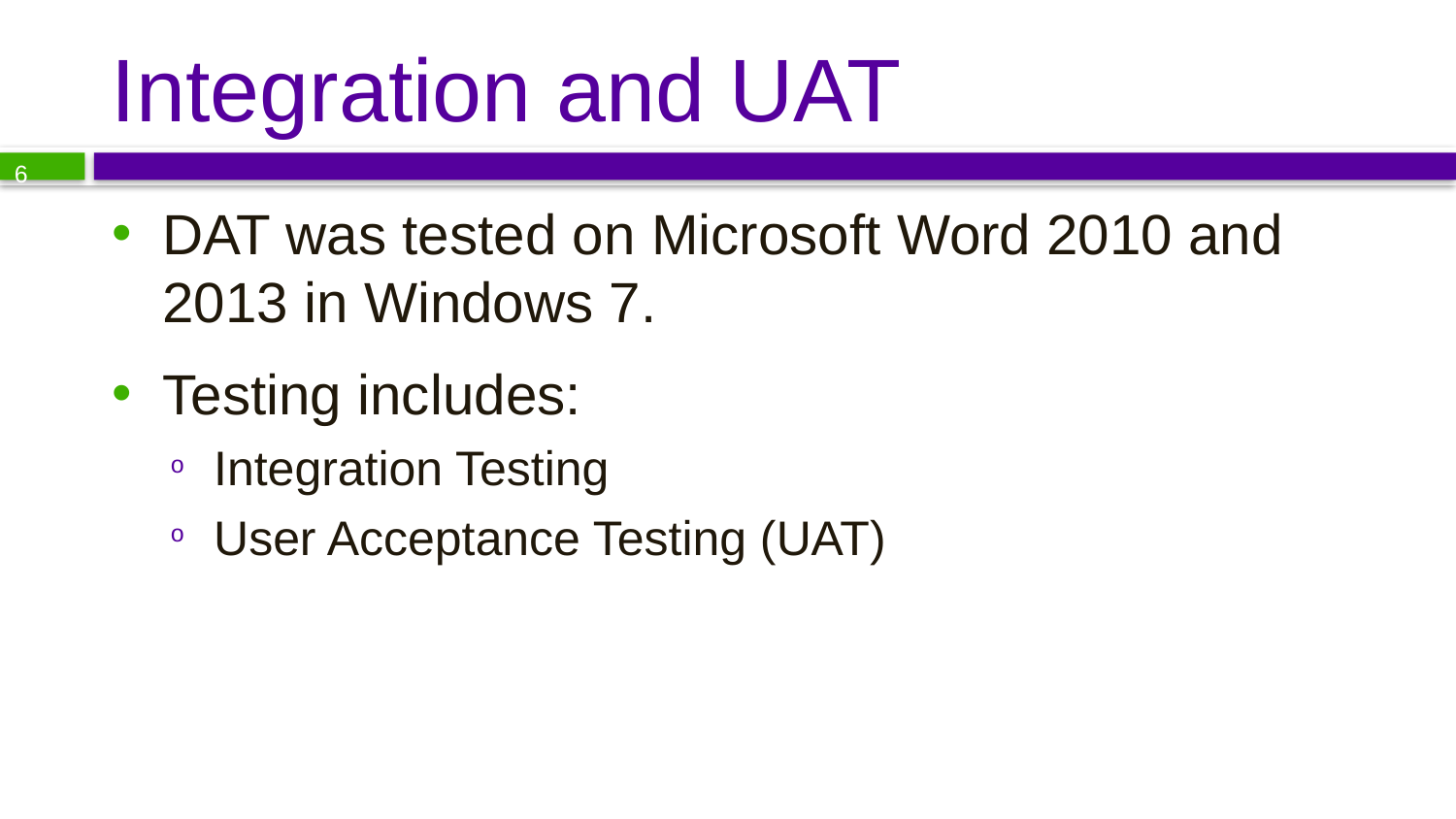

# Integration and UAT
6
DAT was tested on Microsoft Word 2010 and 2013 in Windows 7.
Testing includes:
Integration Testing
User Acceptance Testing (UAT)